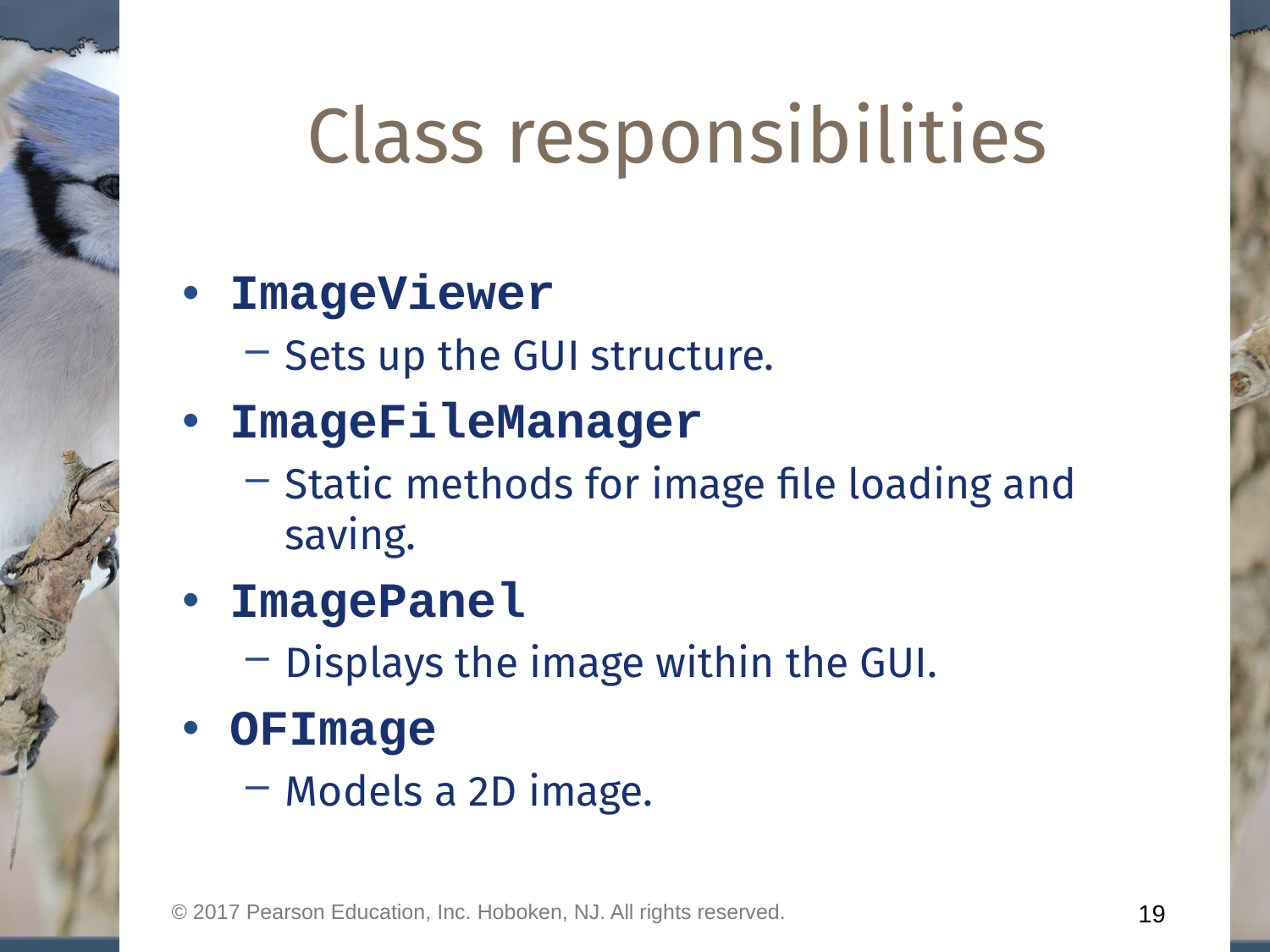

# Class responsibilities
ImageViewer
Sets up the GUI structure.
ImageFileManager
Static methods for image file loading and saving.
ImagePanel
Displays the image within the GUI.
OFImage
Models a 2D image.
© 2017 Pearson Education, Inc. Hoboken, NJ. All rights reserved.